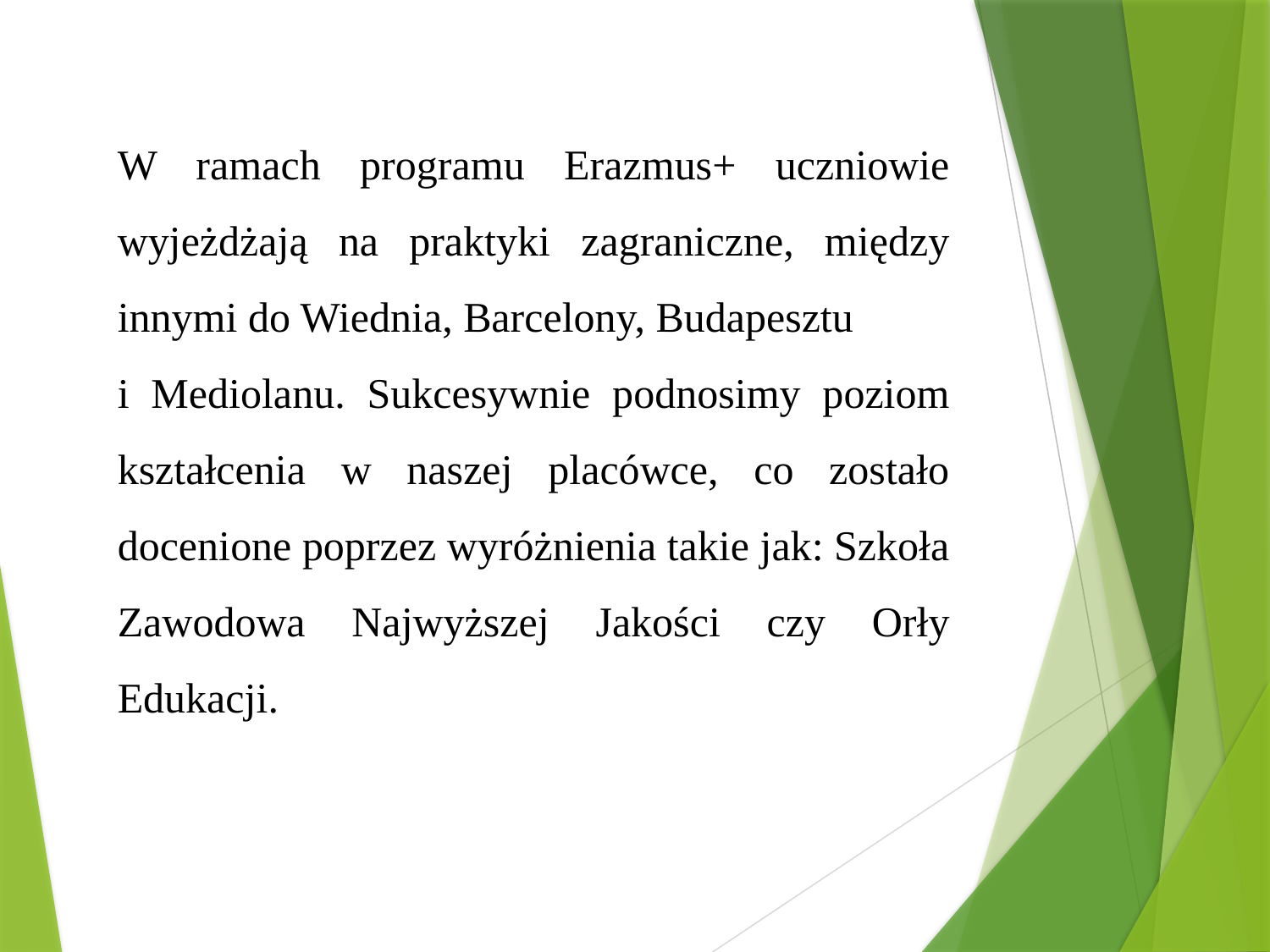

W ramach programu Erazmus+ uczniowie wyjeżdżają na praktyki zagraniczne, między innymi do Wiednia, Barcelony, Budapesztu
i Mediolanu. Sukcesywnie podnosimy poziom kształcenia w naszej placówce, co zostało docenione poprzez wyróżnienia takie jak: Szkoła Zawodowa Najwyższej Jakości czy Orły Edukacji.